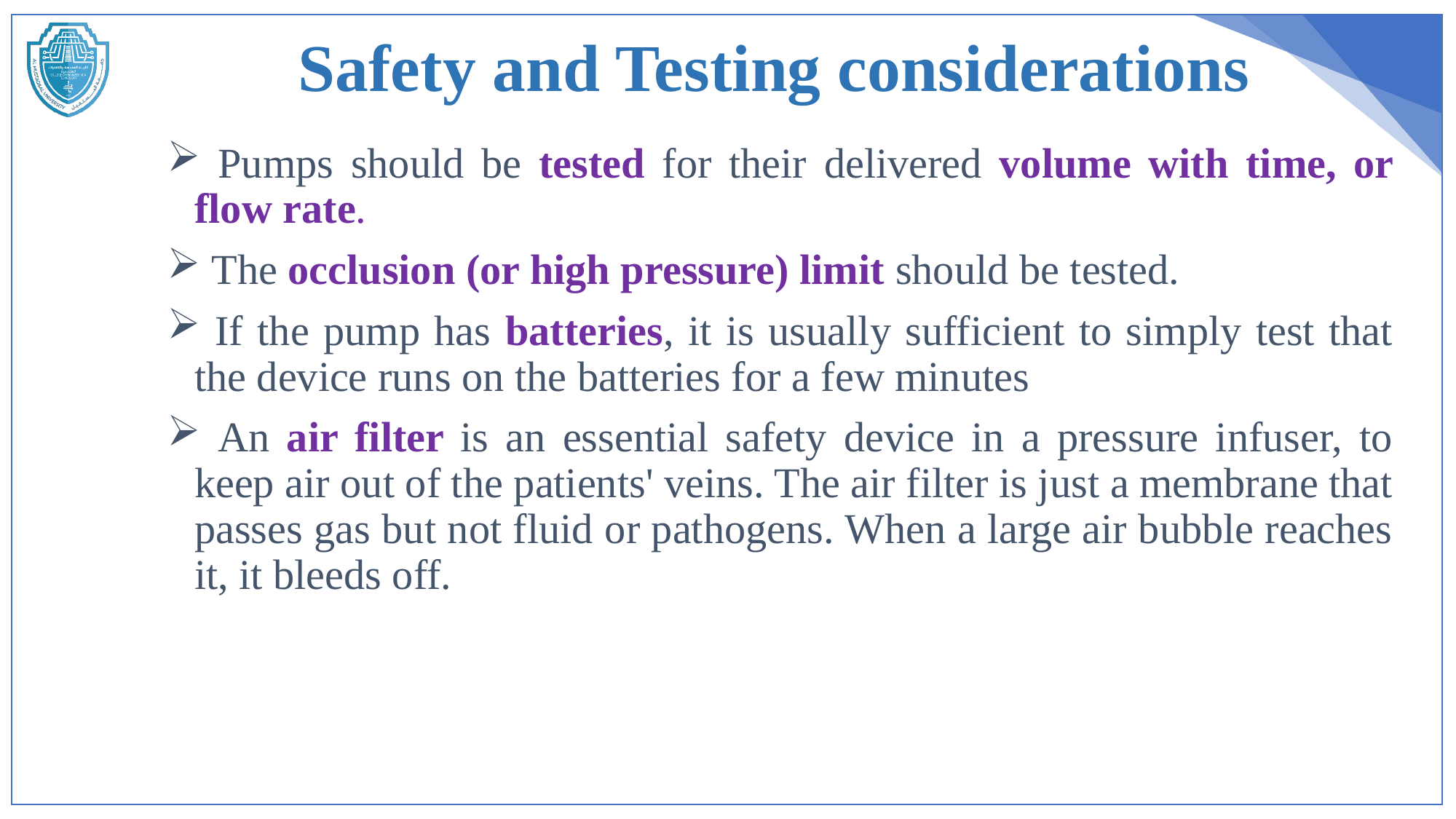

# Safety and Testing considerations
 Pumps should be tested for their delivered volume with time, or flow rate.
 The occlusion (or high pressure) limit should be tested.
 If the pump has batteries, it is usually sufficient to simply test that the device runs on the batteries for a few minutes
 An air filter is an essential safety device in a pressure infuser, to keep air out of the patients' veins. The air filter is just a membrane that passes gas but not fluid or pathogens. When a large air bubble reaches it, it bleeds off.